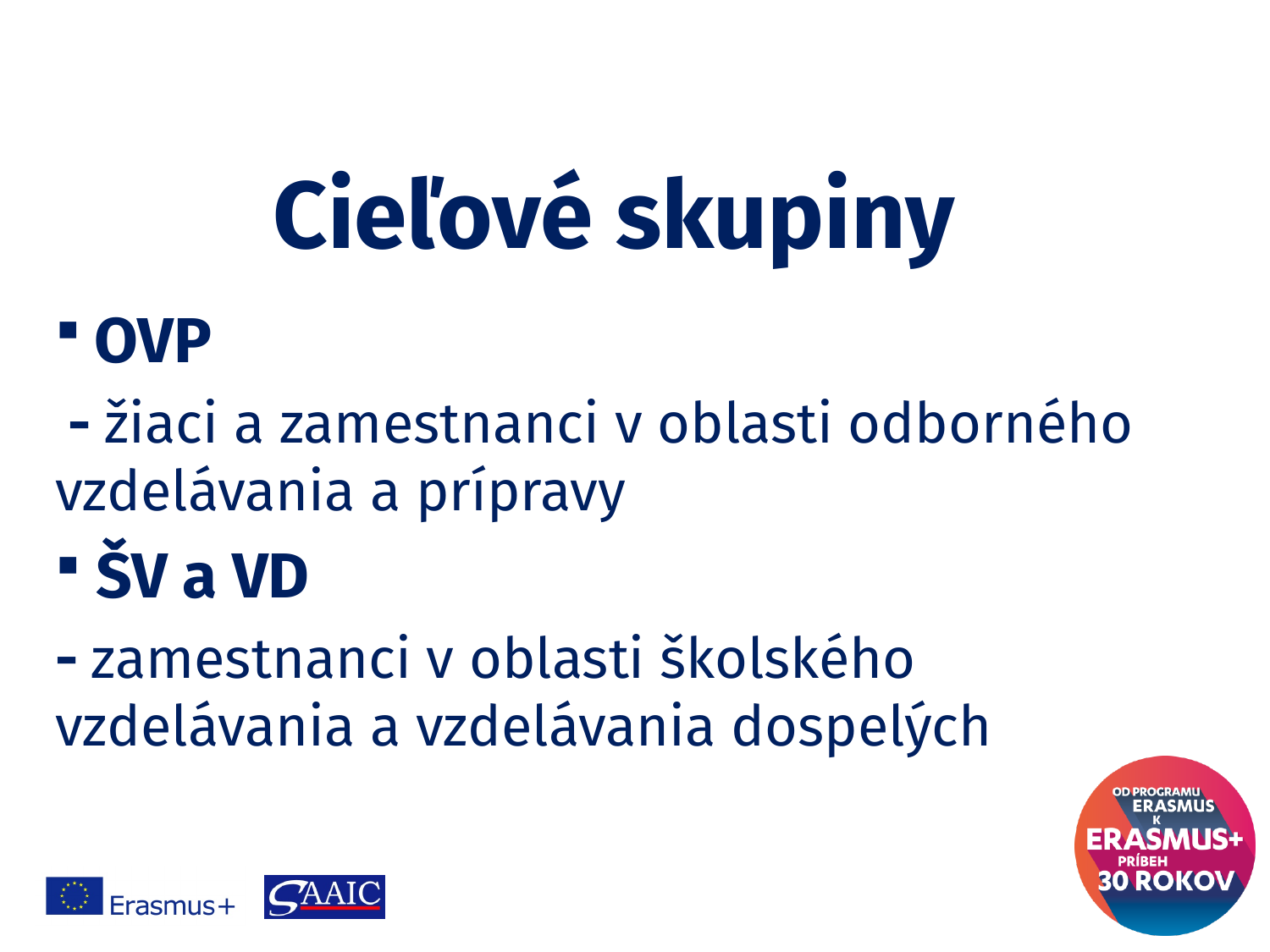

# Cieľové skupiny
 OVP
 - žiaci a zamestnanci v oblasti odborného vzdelávania a prípravy
 ŠV a VD
- zamestnanci v oblasti školského vzdelávania a vzdelávania dospelých